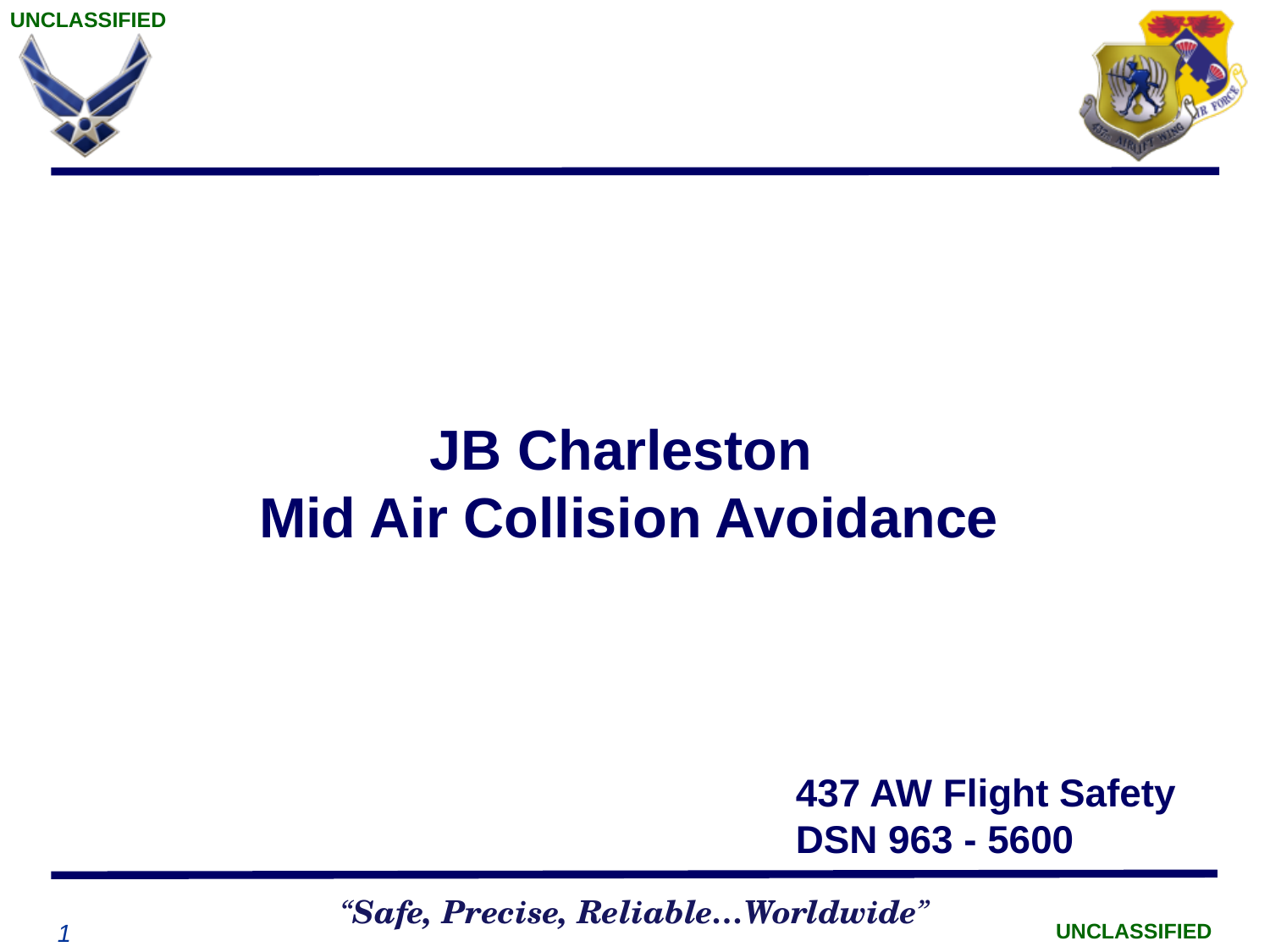

JB Charleston
Mid Air Collision Avoidance
437 AW Flight Safety
DSN 963 - 5600